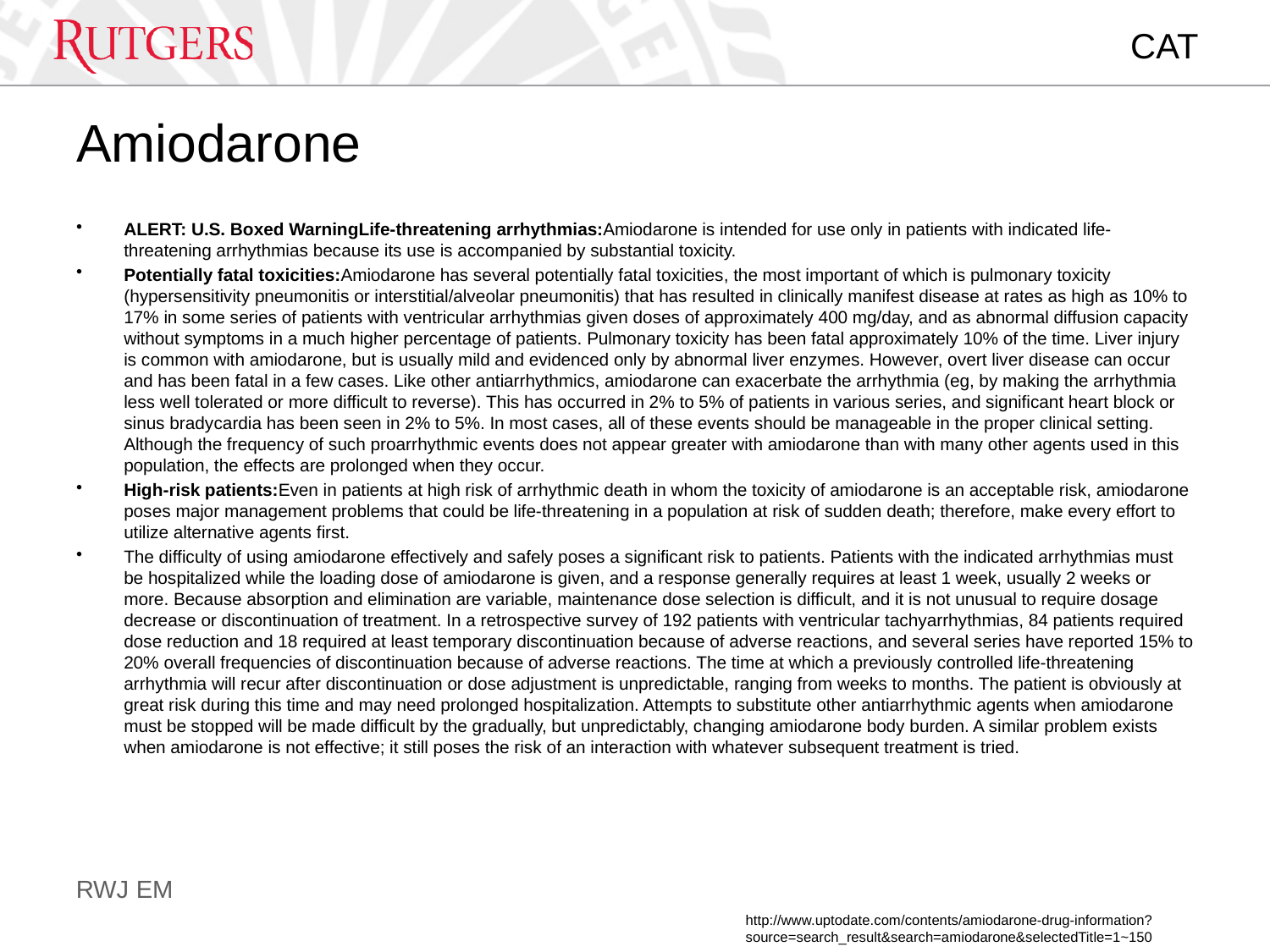

# Amiodarone
ALERT: U.S. Boxed WarningLife-threatening arrhythmias:Amiodarone is intended for use only in patients with indicated life-threatening arrhythmias because its use is accompanied by substantial toxicity.
Potentially fatal toxicities:Amiodarone has several potentially fatal toxicities, the most important of which is pulmonary toxicity (hypersensitivity pneumonitis or interstitial/alveolar pneumonitis) that has resulted in clinically manifest disease at rates as high as 10% to 17% in some series of patients with ventricular arrhythmias given doses of approximately 400 mg/day, and as abnormal diffusion capacity without symptoms in a much higher percentage of patients. Pulmonary toxicity has been fatal approximately 10% of the time. Liver injury is common with amiodarone, but is usually mild and evidenced only by abnormal liver enzymes. However, overt liver disease can occur and has been fatal in a few cases. Like other antiarrhythmics, amiodarone can exacerbate the arrhythmia (eg, by making the arrhythmia less well tolerated or more difficult to reverse). This has occurred in 2% to 5% of patients in various series, and significant heart block or sinus bradycardia has been seen in 2% to 5%. In most cases, all of these events should be manageable in the proper clinical setting. Although the frequency of such proarrhythmic events does not appear greater with amiodarone than with many other agents used in this population, the effects are prolonged when they occur.
High-risk patients:Even in patients at high risk of arrhythmic death in whom the toxicity of amiodarone is an acceptable risk, amiodarone poses major management problems that could be life-threatening in a population at risk of sudden death; therefore, make every effort to utilize alternative agents first.
The difficulty of using amiodarone effectively and safely poses a significant risk to patients. Patients with the indicated arrhythmias must be hospitalized while the loading dose of amiodarone is given, and a response generally requires at least 1 week, usually 2 weeks or more. Because absorption and elimination are variable, maintenance dose selection is difficult, and it is not unusual to require dosage decrease or discontinuation of treatment. In a retrospective survey of 192 patients with ventricular tachyarrhythmias, 84 patients required dose reduction and 18 required at least temporary discontinuation because of adverse reactions, and several series have reported 15% to 20% overall frequencies of discontinuation because of adverse reactions. The time at which a previously controlled life-threatening arrhythmia will recur after discontinuation or dose adjustment is unpredictable, ranging from weeks to months. The patient is obviously at great risk during this time and may need prolonged hospitalization. Attempts to substitute other antiarrhythmic agents when amiodarone must be stopped will be made difficult by the gradually, but unpredictably, changing amiodarone body burden. A similar problem exists when amiodarone is not effective; it still poses the risk of an interaction with whatever subsequent treatment is tried.

http://www.uptodate.com/contents/amiodarone-drug-information?source=search_result&search=amiodarone&selectedTitle=1~150